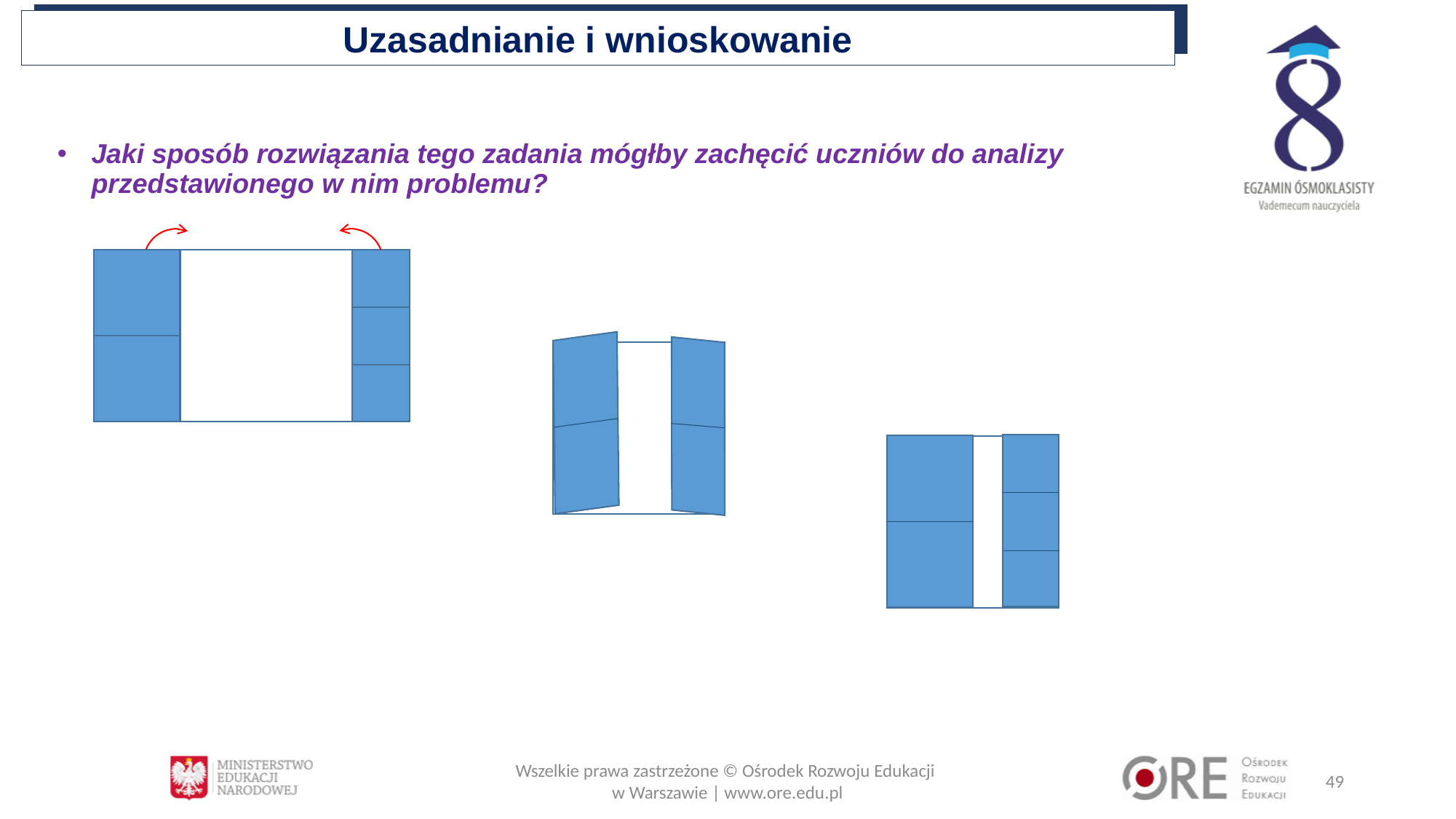

Uzasadnianie i wnioskowanie
Jaki sposób rozwiązania tego zadania mógłby zachęcić uczniów do analizy  przedstawionego w nim problemu?

Wszelkie prawa zastrzeżone © Ośrodek Rozwoju Edukacji
w Warszawie | www.ore.edu.pl
49